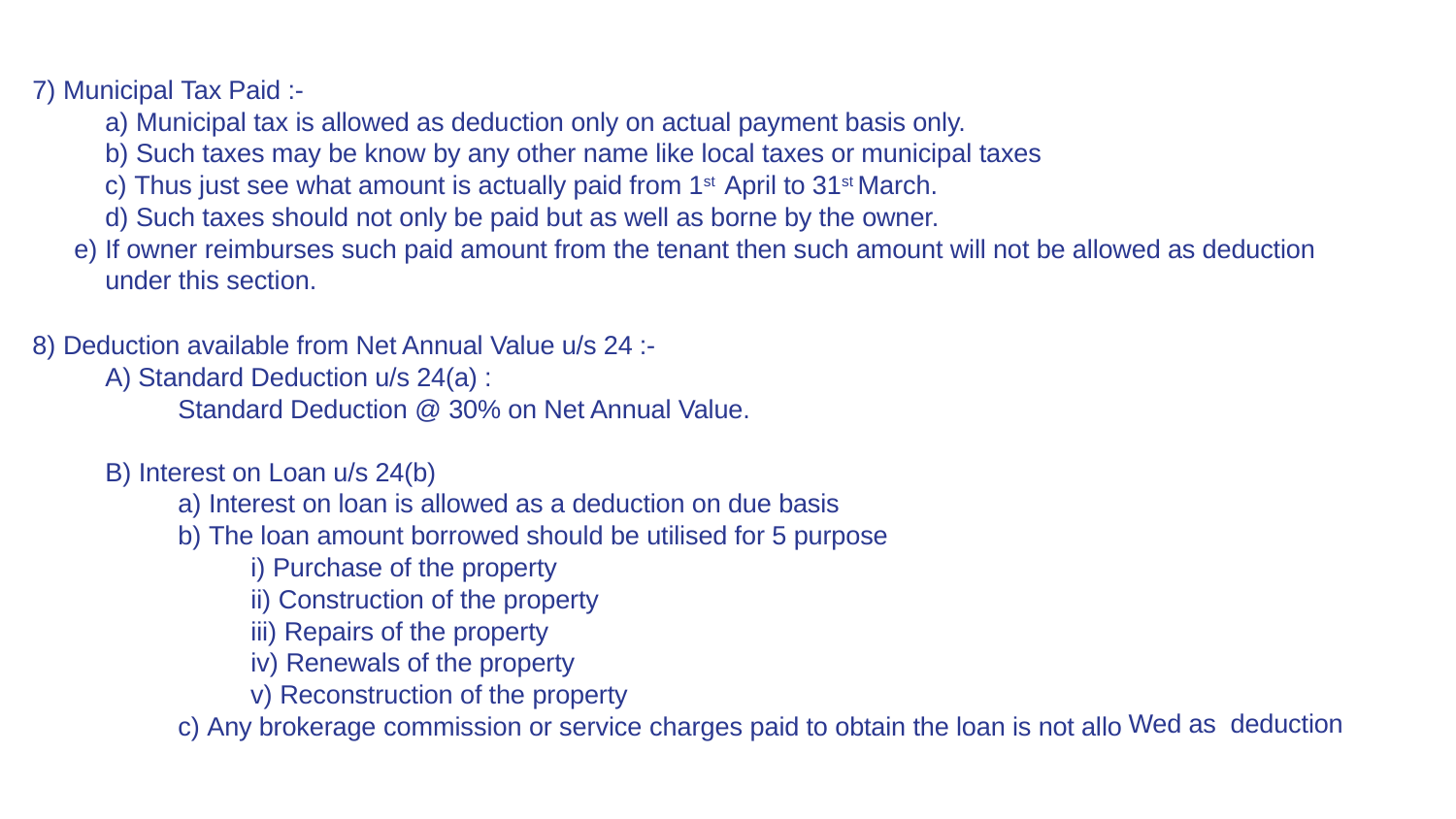

Municipal Tax Paid :-
Municipal tax is allowed as deduction only on actual payment basis only.
Such taxes may be know by any other name like local taxes or municipal taxes
Thus just see what amount is actually paid from 1st  April to 31st March.
Such taxes should not only be paid but as well as borne by the owner.
If owner reimburses such paid amount from the tenant then such amount will not be allowed as deduction  under this section.

Deduction available from Net Annual Value u/s 24 :-
A) Standard Deduction u/s 24(a) :
Standard Deduction @ 30% on Net Annual Value.
Interest on Loan u/s 24(b)
Interest on loan is allowed as a deduction on due basis
The loan amount borrowed should be utilised for 5 purpose
Purchase of the property
Construction of the property
Repairs of the property

Wed as  deduction
Renewals of the property
Reconstruction of the property
c) Any brokerage commission or service charges paid to obtain the loan is not allo